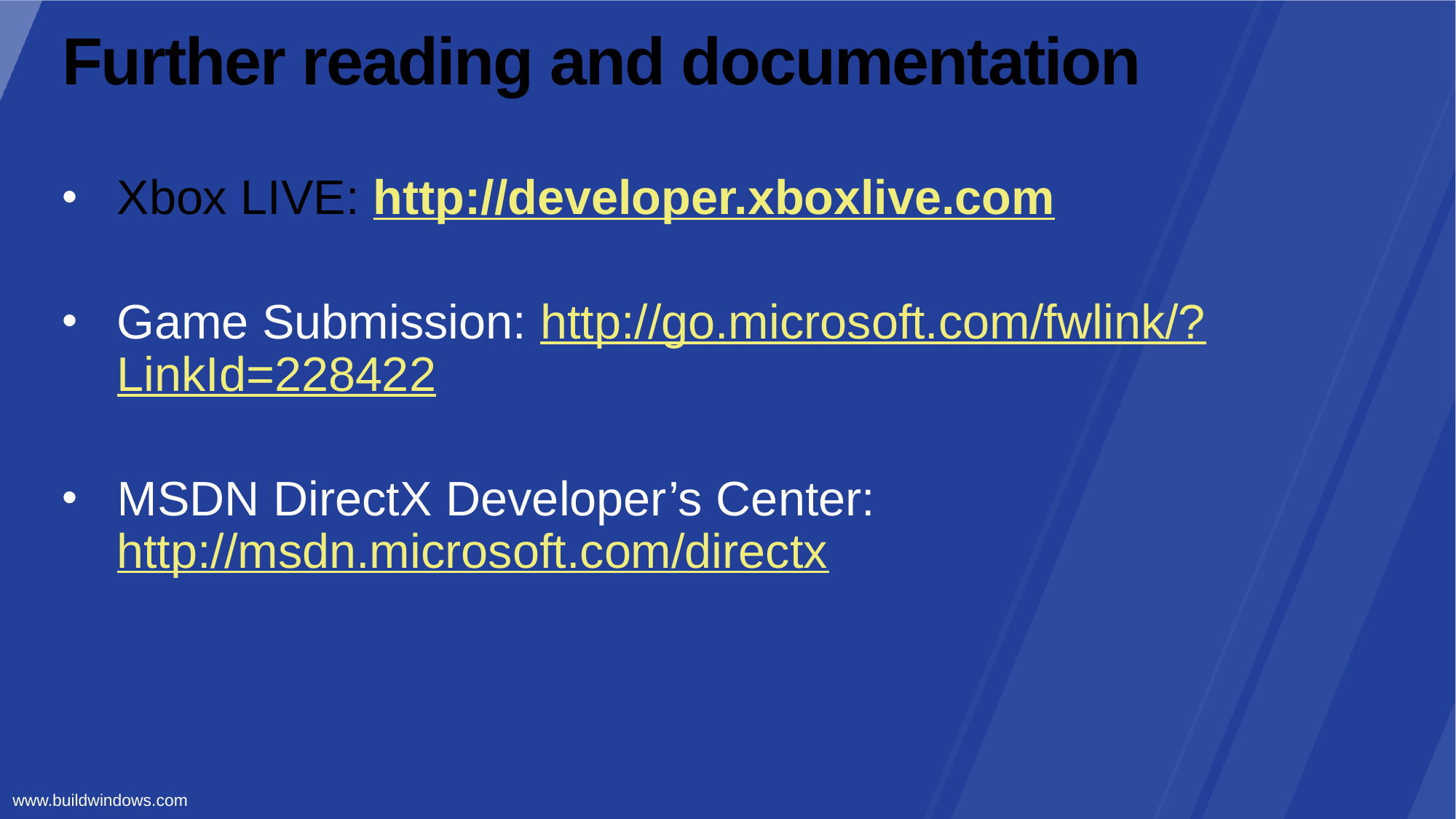

# Further reading and documentation
Xbox LIVE: http://developer.xboxlive.com

Game Submission: http://go.microsoft.com/fwlink/?LinkId=228422

MSDN DirectX Developer’s Center: http://msdn.microsoft.com/directx